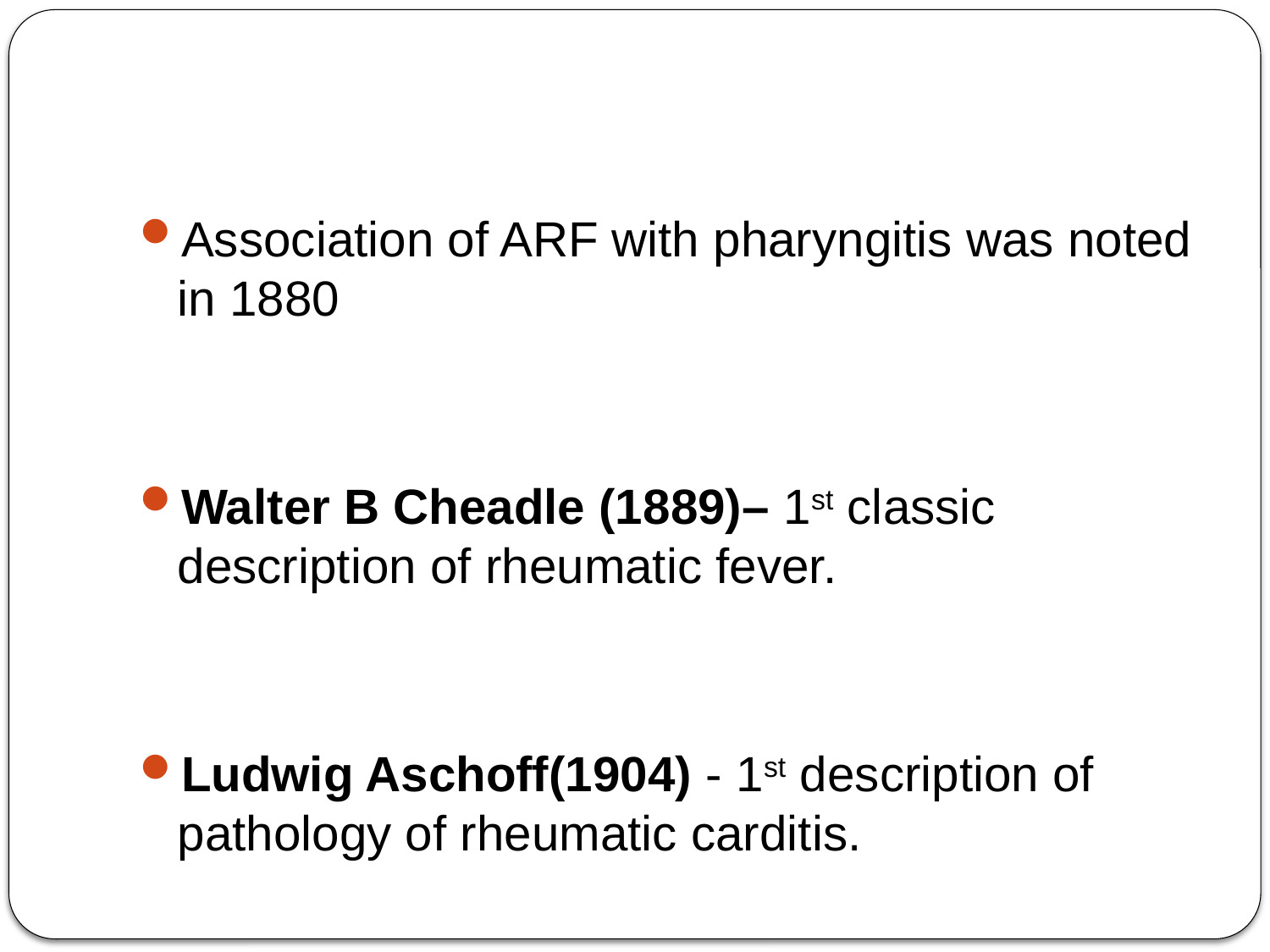

#
Association of ARF with pharyngitis was noted in 1880

Walter B Cheadle (1889)– 1st classic description of rheumatic fever.

Ludwig Aschoff(1904) - 1st description of pathology of rheumatic carditis.